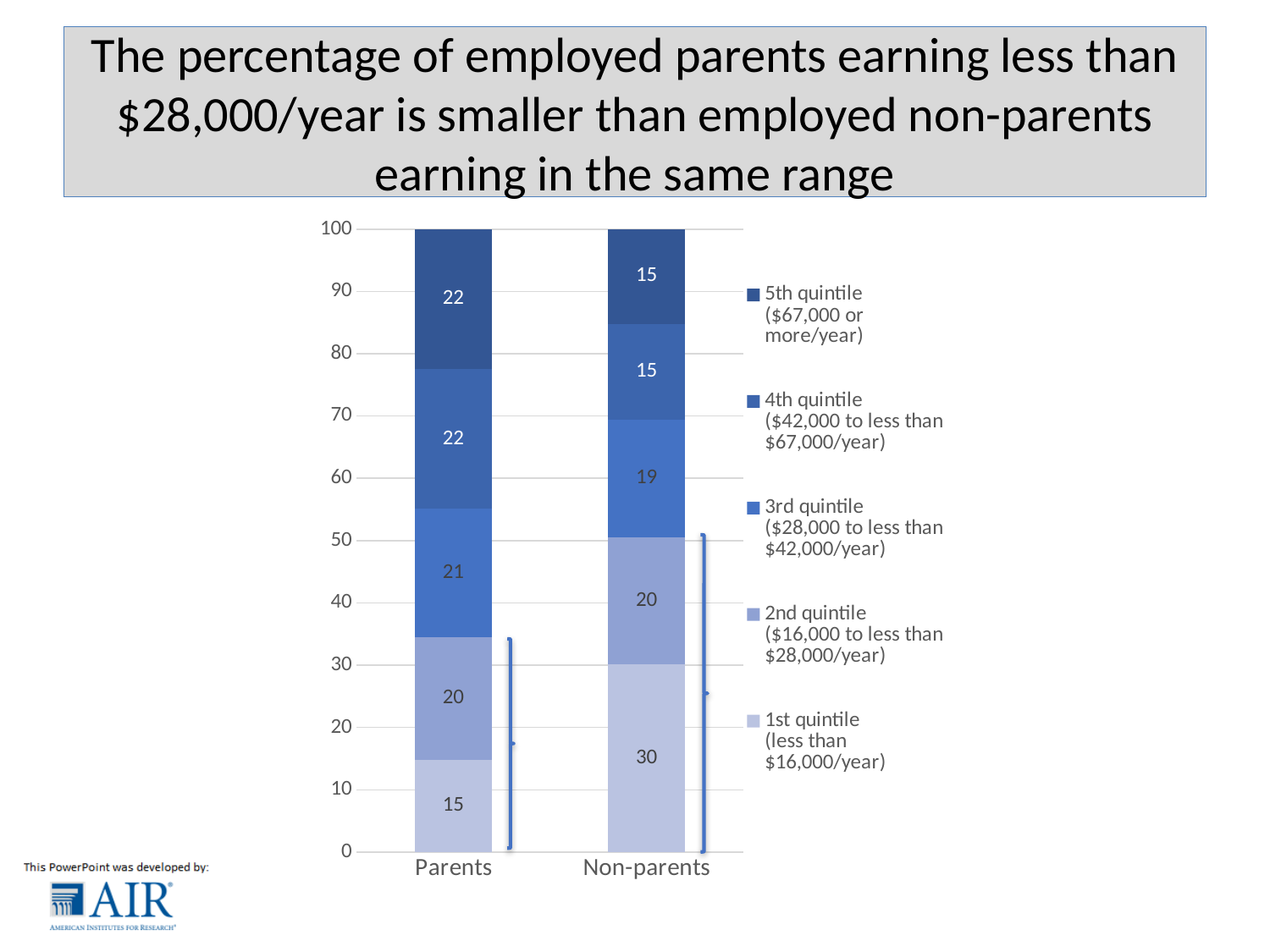

# The percentage of employed parents earning less than $28,000/year is smaller than employed non-parents earning in the same range

### Chart

| Category | 1st quintile
(less than $16,000/year) | 2nd quintile
($16,000 to less than $28,000/year) | 3rd quintile
($28,000 to less than $42,000/year) | 4th quintile
($42,000 to less than $67,000/year) | 5th quintile
($67,000 or more/year) |
|---|---|---|---|---|---|
| Parents | 14.73978 | 19.79257 | 20.5448 | 22.42928 | 22.49357 |
| Non-parents | 30.08419 | 20.44911 | 18.92415 | 15.3416 | 15.20095 |